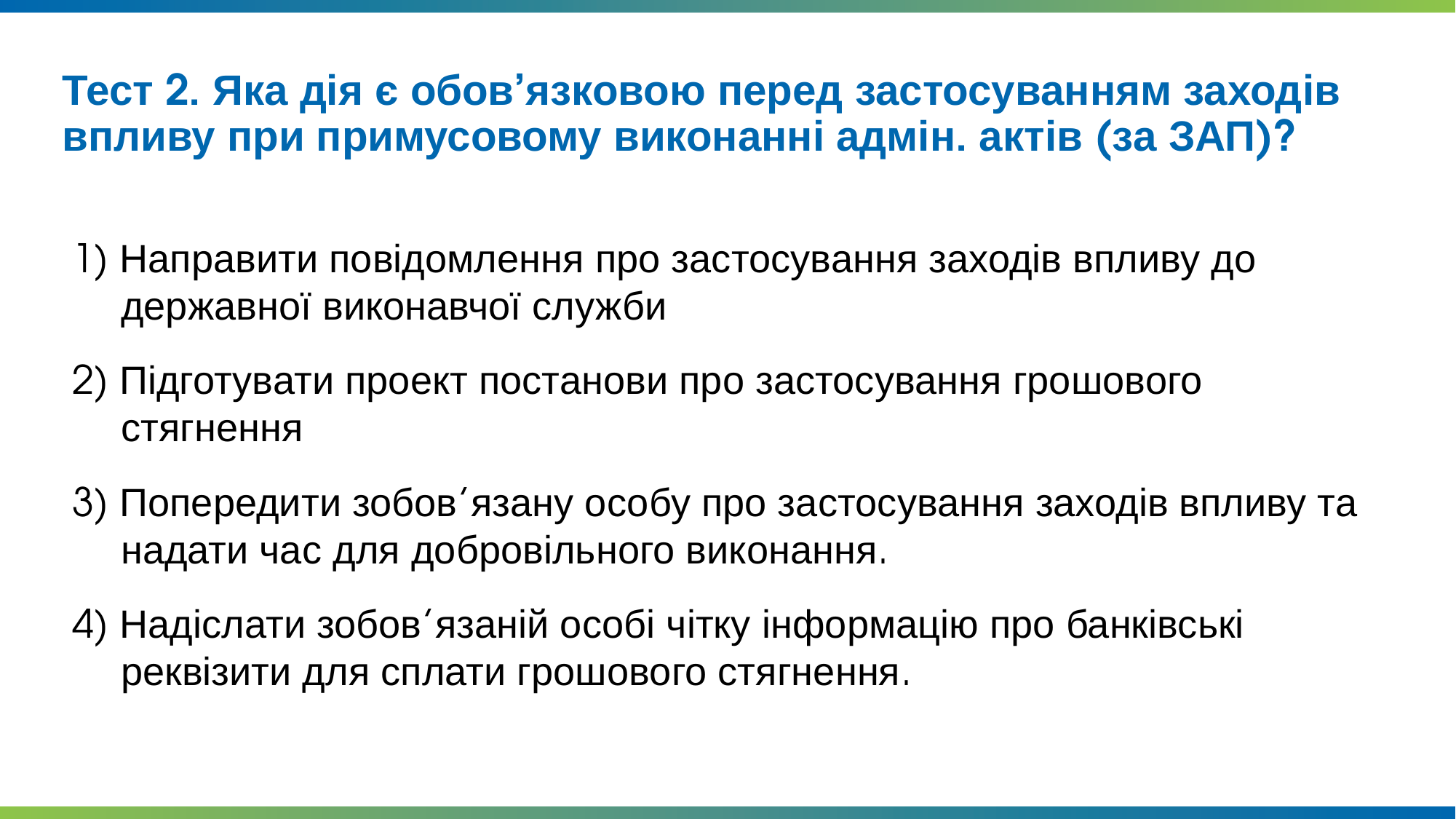

# Тест 2. Яка дія є обов’язковою перед застосуванням заходів впливу при примусовому виконанні адмін. актів (за ЗАП)?

1) Направити повідомлення про застосування заходів впливу до державної виконавчої служби
2) Підготувати проект постанови про застосування грошового стягнення
3) Попередити зобов’язану особу про застосування заходів впливу та надати час для добровільного виконання.
4) Надіслати зобов’язаній особі чітку інформацію про банківські реквізити для сплати грошового стягнення.